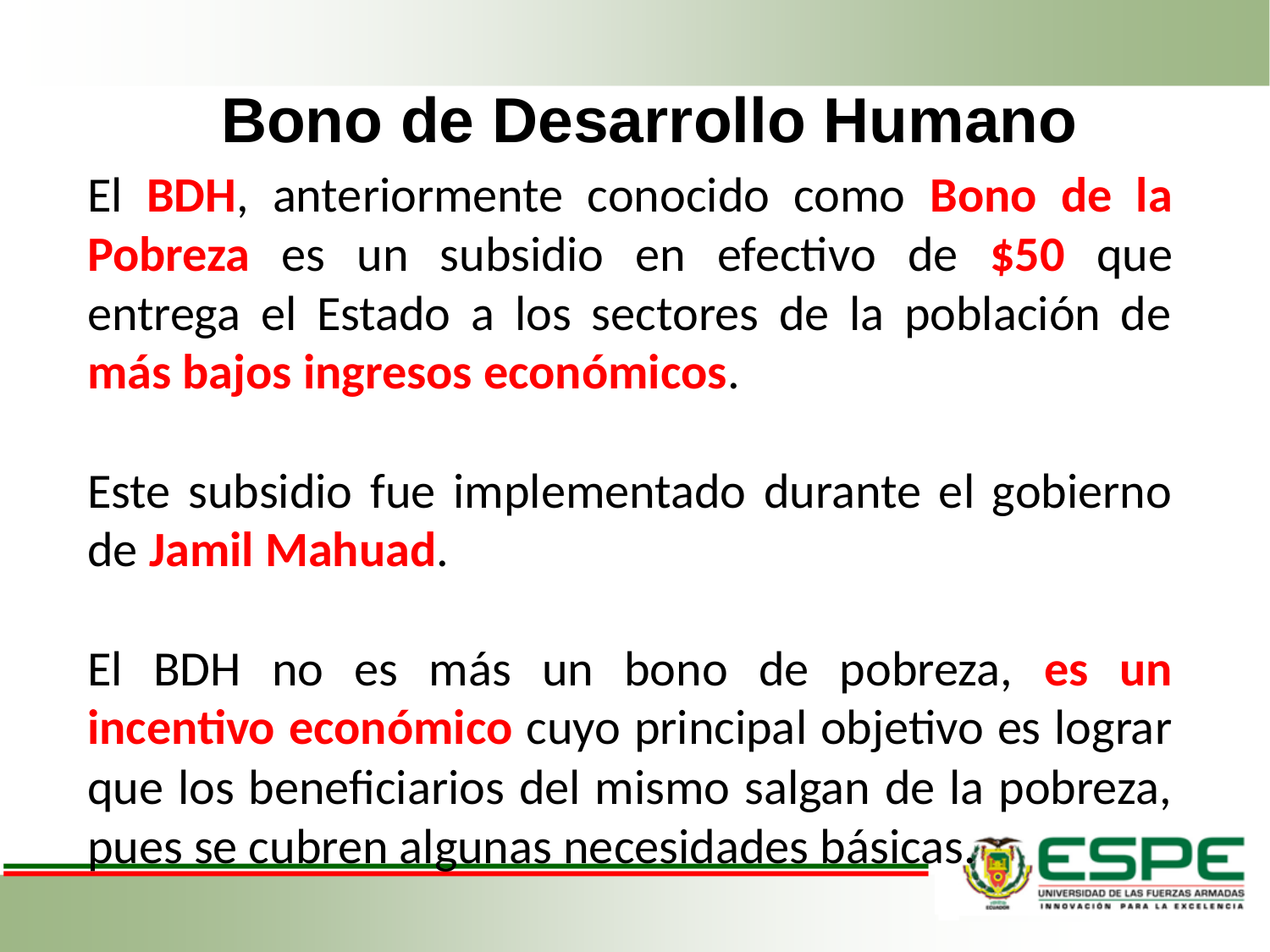

# Bono de Desarrollo Humano
El BDH, anteriormente conocido como Bono de la Pobreza es un subsidio en efectivo de $50 que entrega el Estado a los sectores de la población de más bajos ingresos económicos.

Este subsidio fue implementado durante el gobierno de Jamil Mahuad.

El BDH no es más un bono de pobreza, es un incentivo económico cuyo principal objetivo es lograr que los beneficiarios del mismo salgan de la pobreza, pues se cubren algunas necesidades básicas.